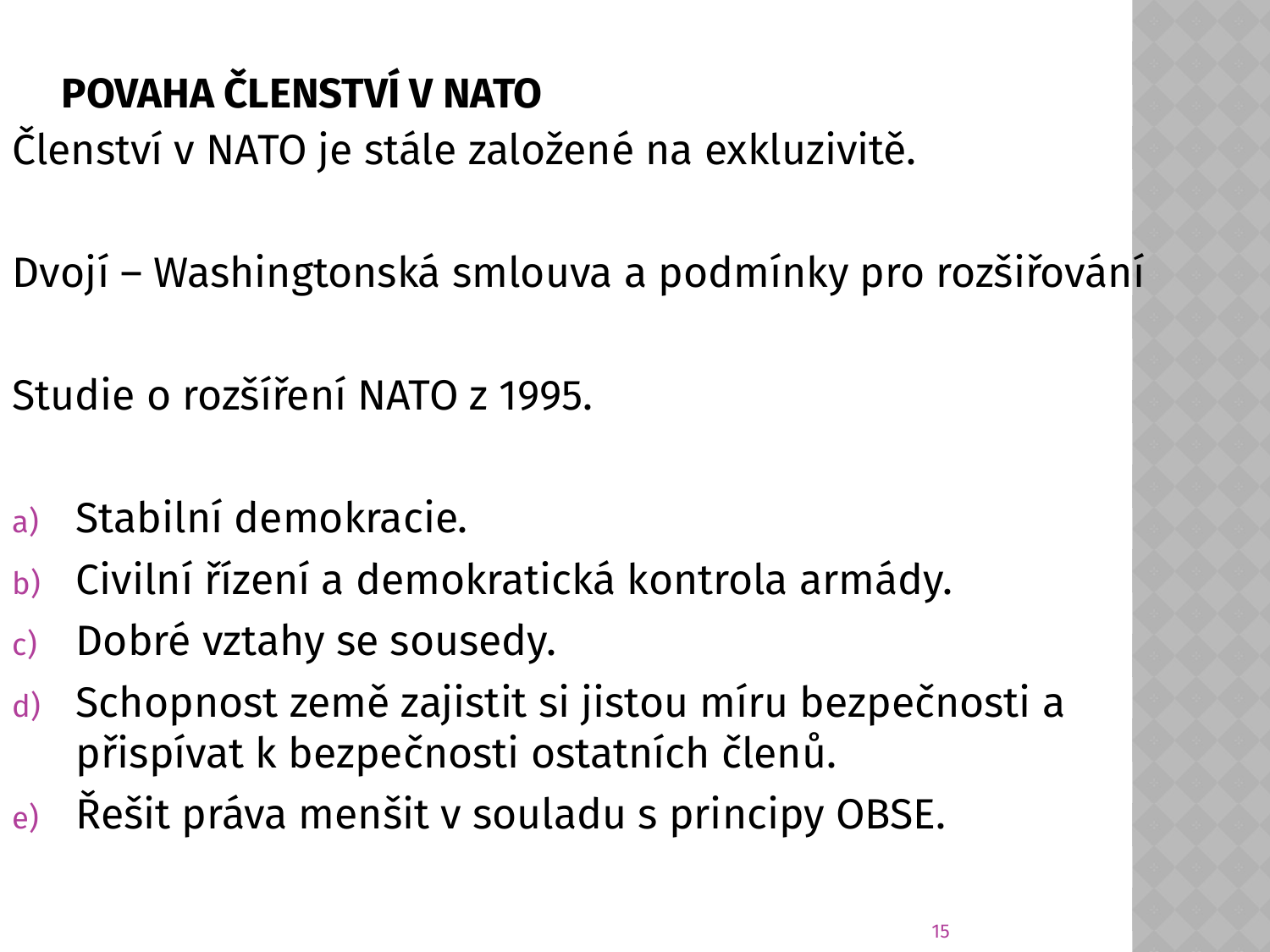

# Povaha členství v NATO
Členství v NATO je stále založené na exkluzivitě.

Dvojí – Washingtonská smlouva a podmínky pro rozšiřování

Studie o rozšíření NATO z 1995.

Stabilní demokracie.
Civilní řízení a demokratická kontrola armády.
Dobré vztahy se sousedy.
Schopnost země zajistit si jistou míru bezpečnosti a přispívat k bezpečnosti ostatních členů.
Řešit práva menšit v souladu s principy OBSE.

15